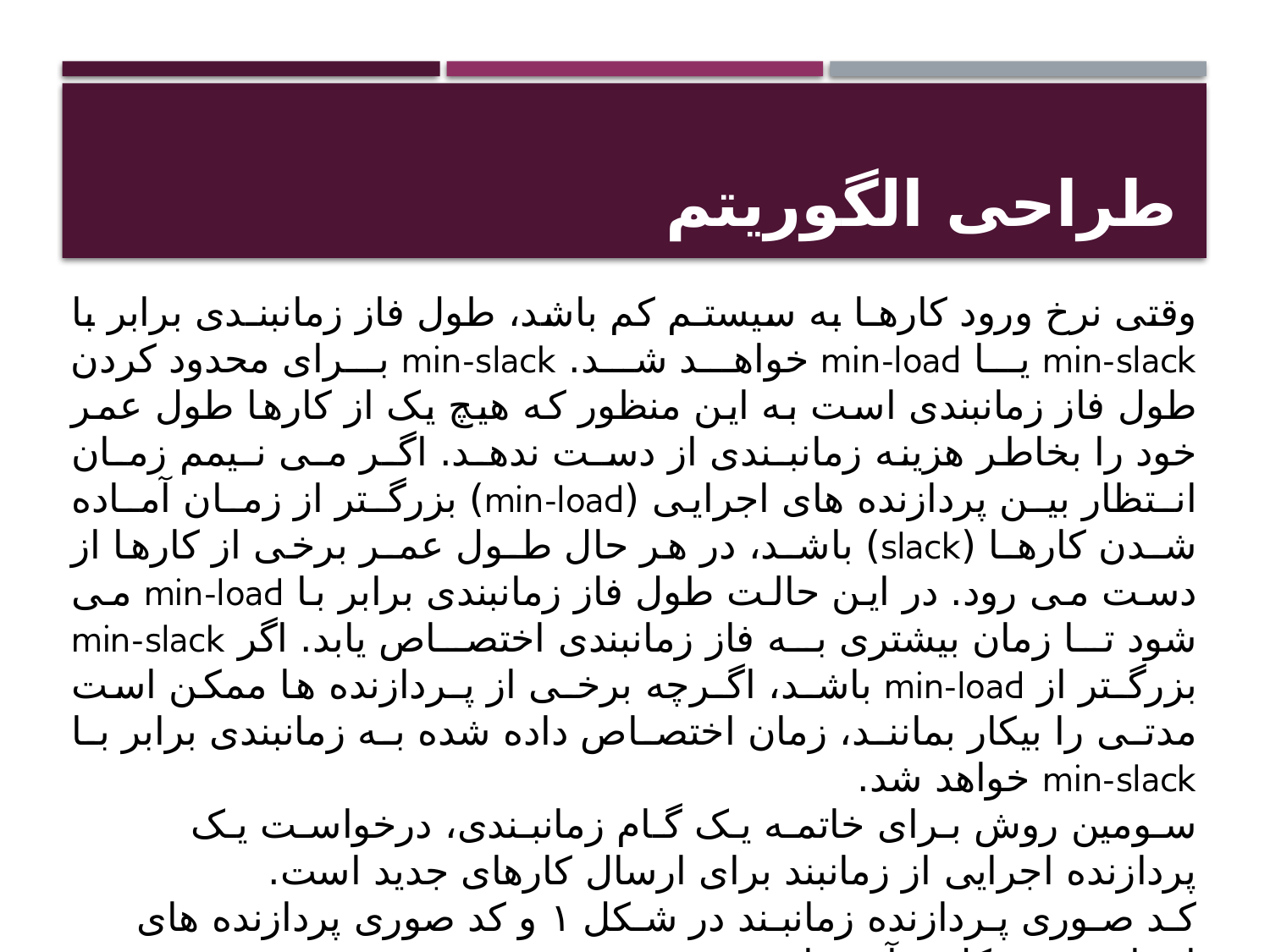

# طراحی الگوریتم
وقتی نرخ ورود کارهـا به سیستـم کم باشد، طول فاز زمانبنـدی برابر با min-slack یـا min-load خواهـد شـد. min-slack بـرای محدود کردن طول فاز زمانبندی است به این منظور که هیچ یک از کارها طول عمر خود را بخاطر هزینه زمانبـندی از دسـت ندهـد. اگـر مـی نـیمم زمـان انـتظار بیـن پردازنده های اجرایی (min-load) بزرگـتر از زمـان آمـاده شـدن کارهـا (slack) باشـد، در هر حال طـول عمـر برخی از کارها از دست می رود. در این حالت طول فاز زمانبندی برابر با min-load می شود تا زمان بیشتری به فاز زمانبندی اختصاص یابد. اگر min-slack بزرگـتر از min-load باشـد، اگـرچه برخـی از پـردازنده ها ممکن است مدتی را بیکار بمانند، زمان اختصاص داده شده به زمانبندی برابر با min-slack خواهد شد.
سـومین روش بـرای خاتمـه یـک گـام زمانبـندی، درخواسـت یـک پردازنده اجرایی از زمانبند برای ارسال کارهای جدید است.
کـد صـوری پـردازنده زمانبـند در شـکل ۱ و کد صوری پردازنده های اجرایی در شکل ۲ آمده است.